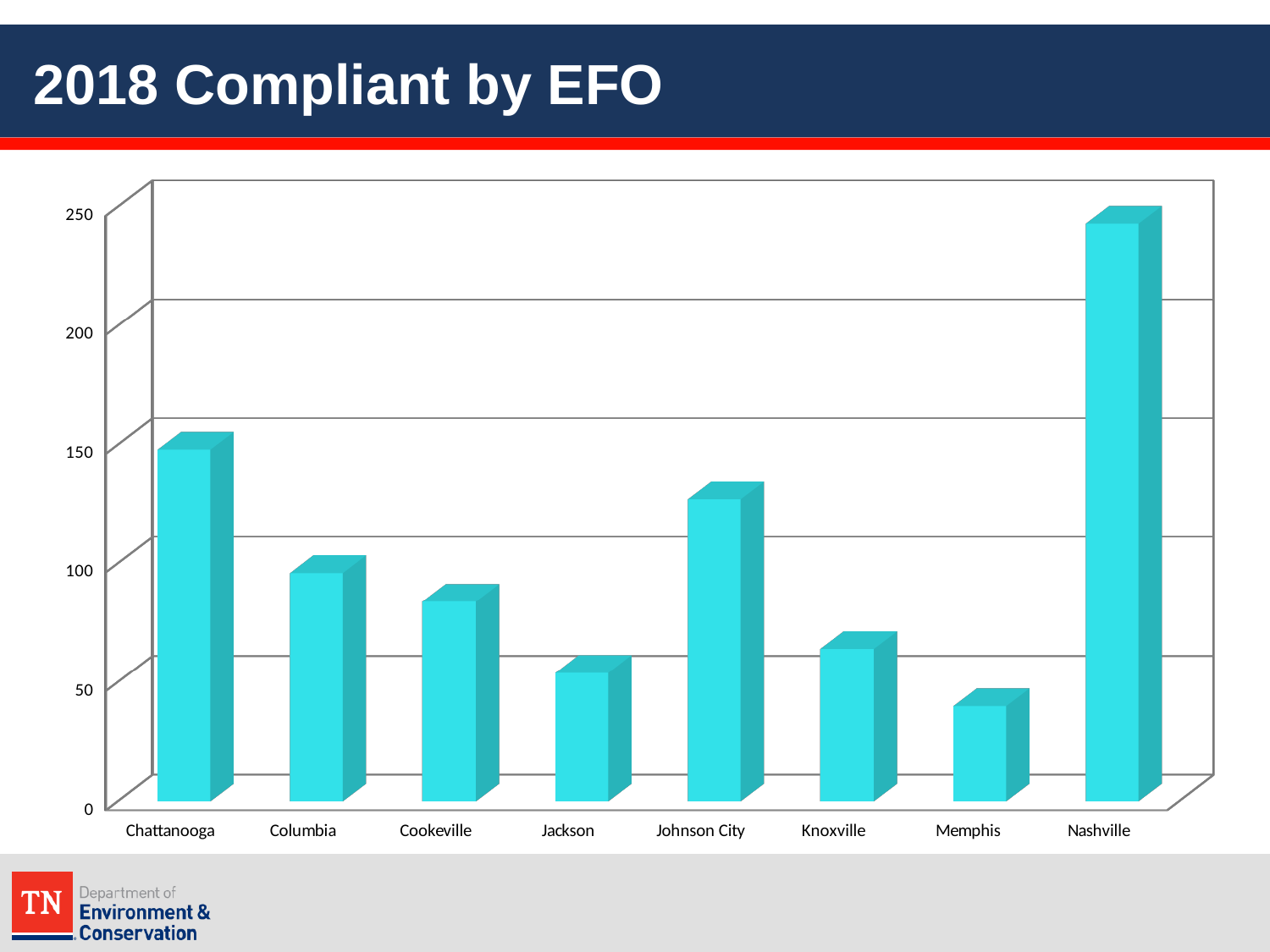

# 2018 Compliant by EFO

[unsupported chart]